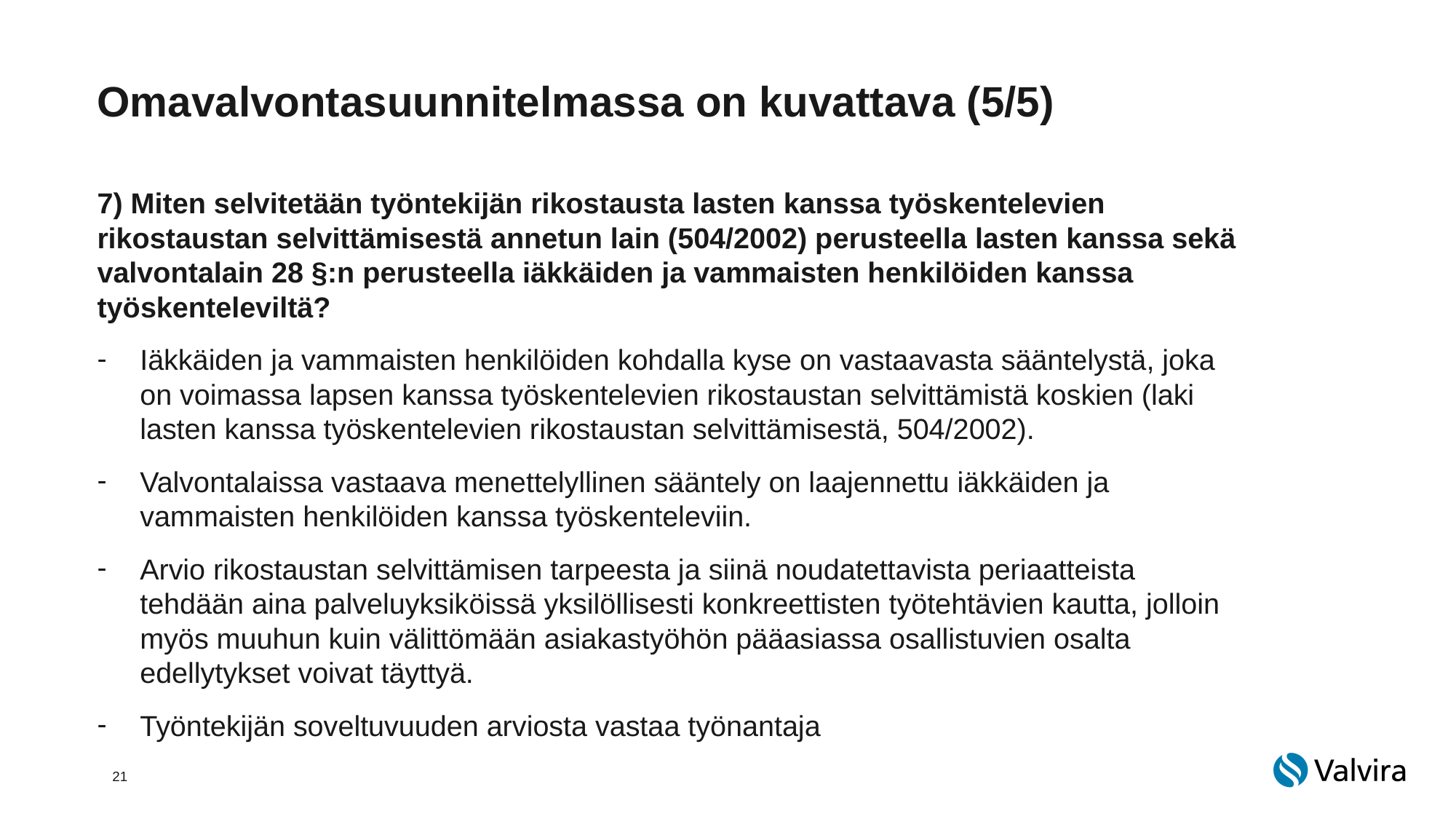

# Omavalvontasuunnitelmassa on kuvattava (5/5)
7) Miten selvitetään työntekijän rikostausta lasten kanssa työskentelevien rikostaustan selvittämisestä annetun lain (504/2002) perusteella lasten kanssa sekä valvontalain 28 §:n perusteella iäkkäiden ja vammaisten henkilöiden kanssa työskenteleviltä?
Iäkkäiden ja vammaisten henkilöiden kohdalla kyse on vastaavasta sääntelystä, joka on voimassa lapsen kanssa työskentelevien rikostaustan selvittämistä koskien (laki lasten kanssa työskentelevien rikostaustan selvittämisestä, 504/2002).
Valvontalaissa vastaava menettelyllinen sääntely on laajennettu iäkkäiden ja vammaisten henkilöiden kanssa työskenteleviin.
Arvio rikostaustan selvittämisen tarpeesta ja siinä noudatettavista periaatteista tehdään aina palveluyksiköissä yksilöllisesti konkreettisten työtehtävien kautta, jolloin myös muuhun kuin välittömään asiakastyöhön pääasiassa osallistuvien osalta edellytykset voivat täyttyä.
Työntekijän soveltuvuuden arviosta vastaa työnantaja
21